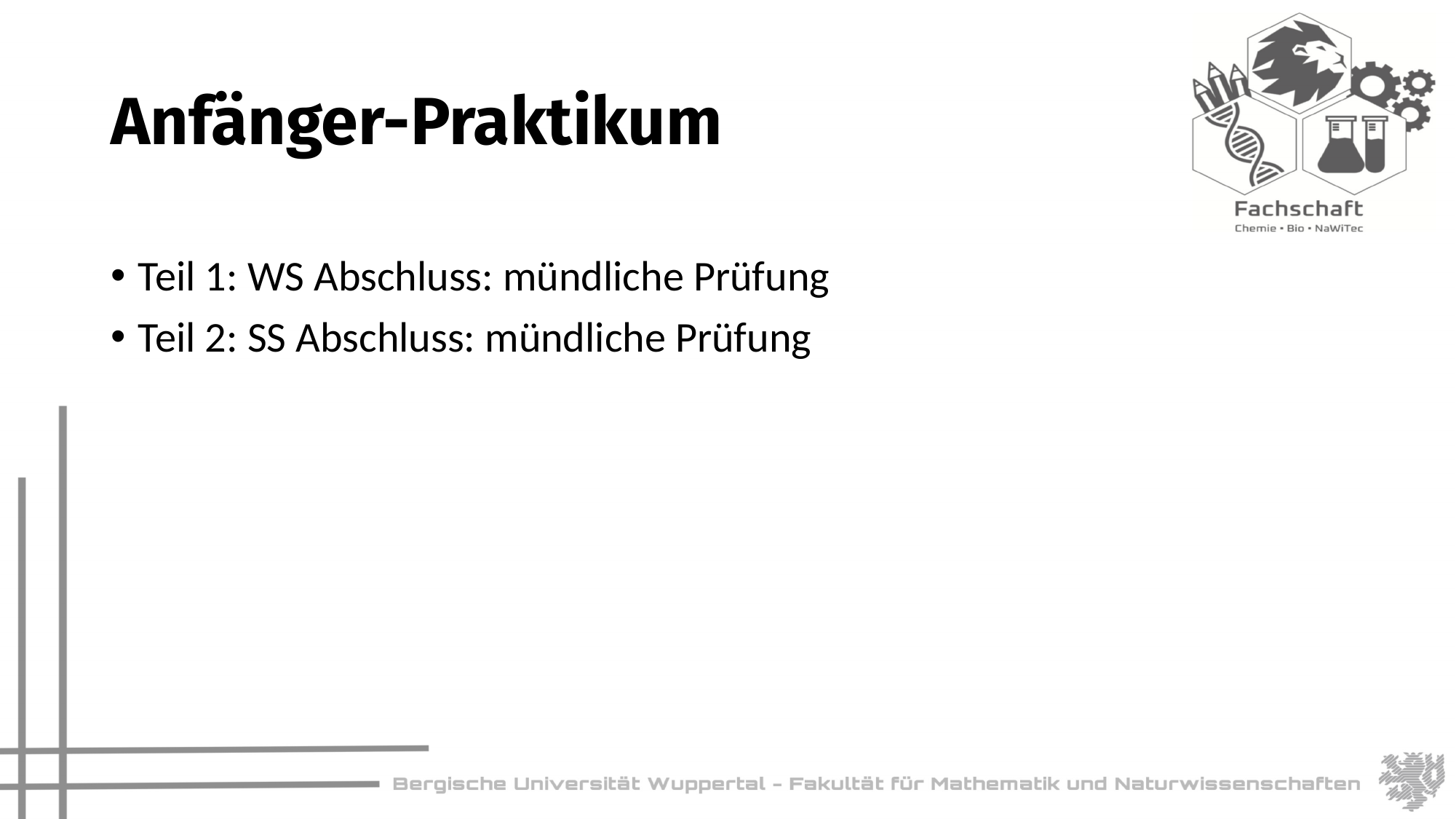

# Anfänger-Praktikum
Teil 1: WS Abschluss: mündliche Prüfung
Teil 2: SS Abschluss: mündliche Prüfung